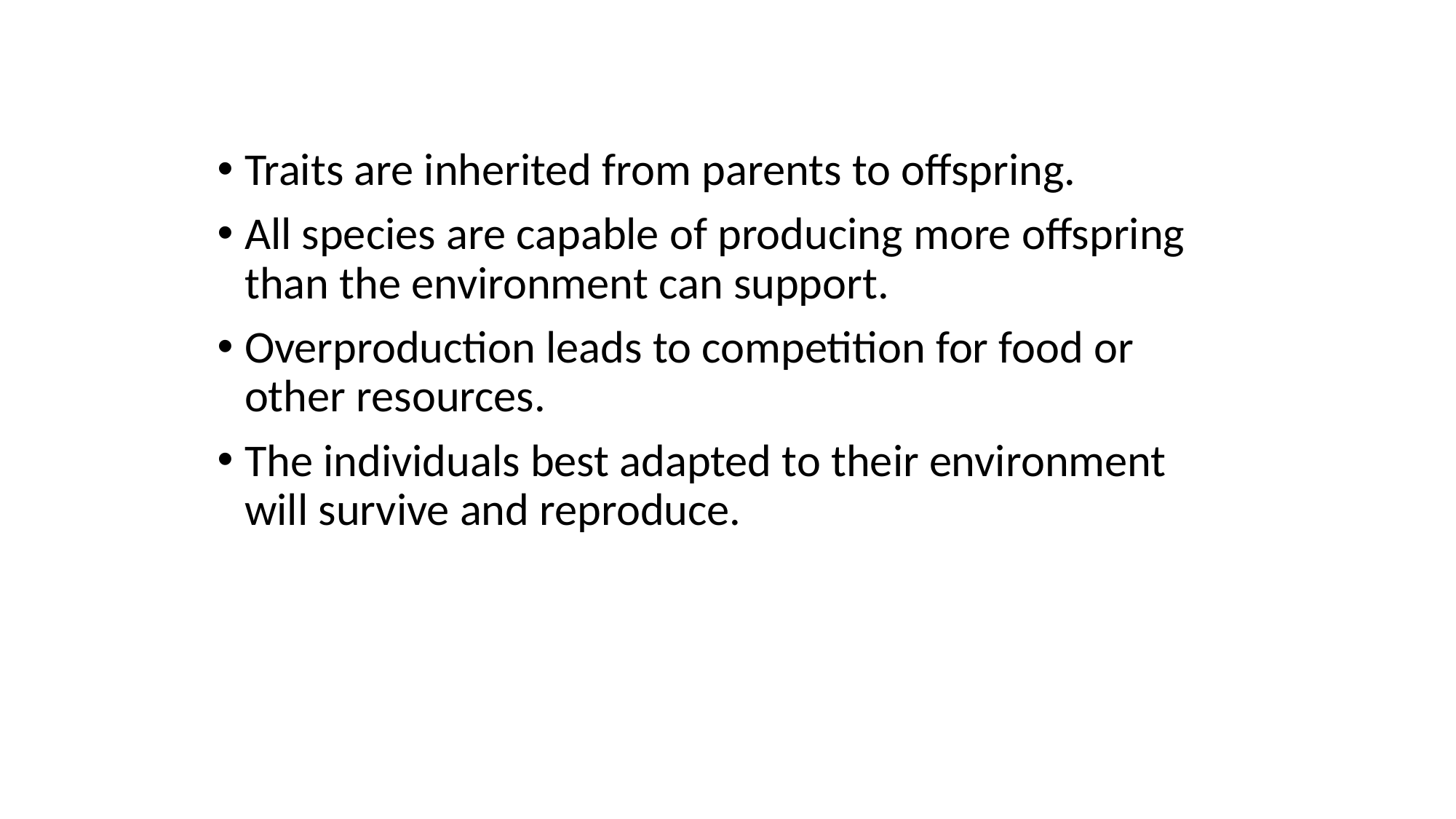

Traits are inherited from parents to offspring.
All species are capable of producing more offspring than the environment can support.
Overproduction leads to competition for food or other resources.
The individuals best adapted to their environment will survive and reproduce.